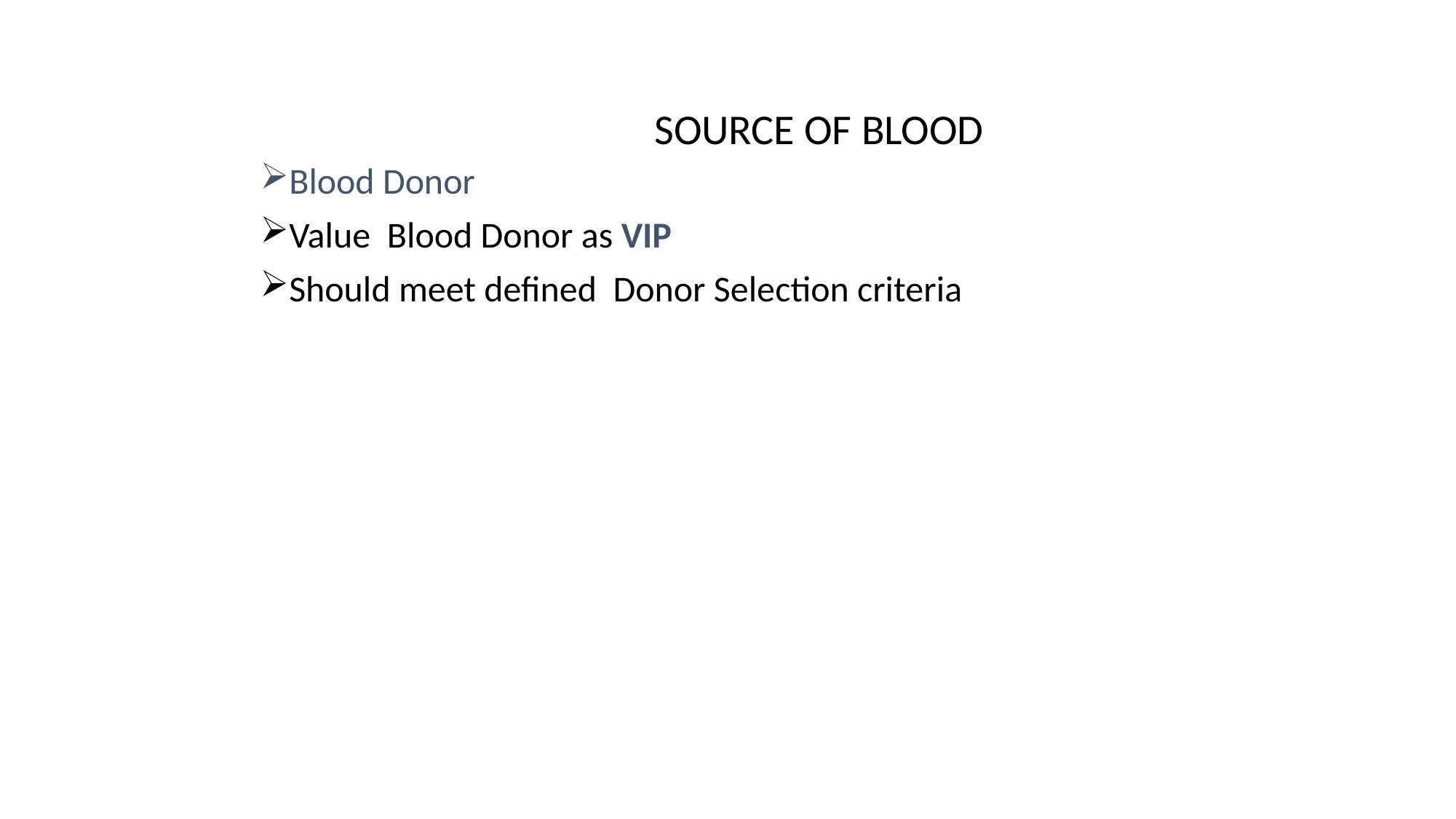

# SOURCE OF BLOOD

Blood Donor
Value  Blood Donor as VIP
Should meet defined  Donor Selection criteria